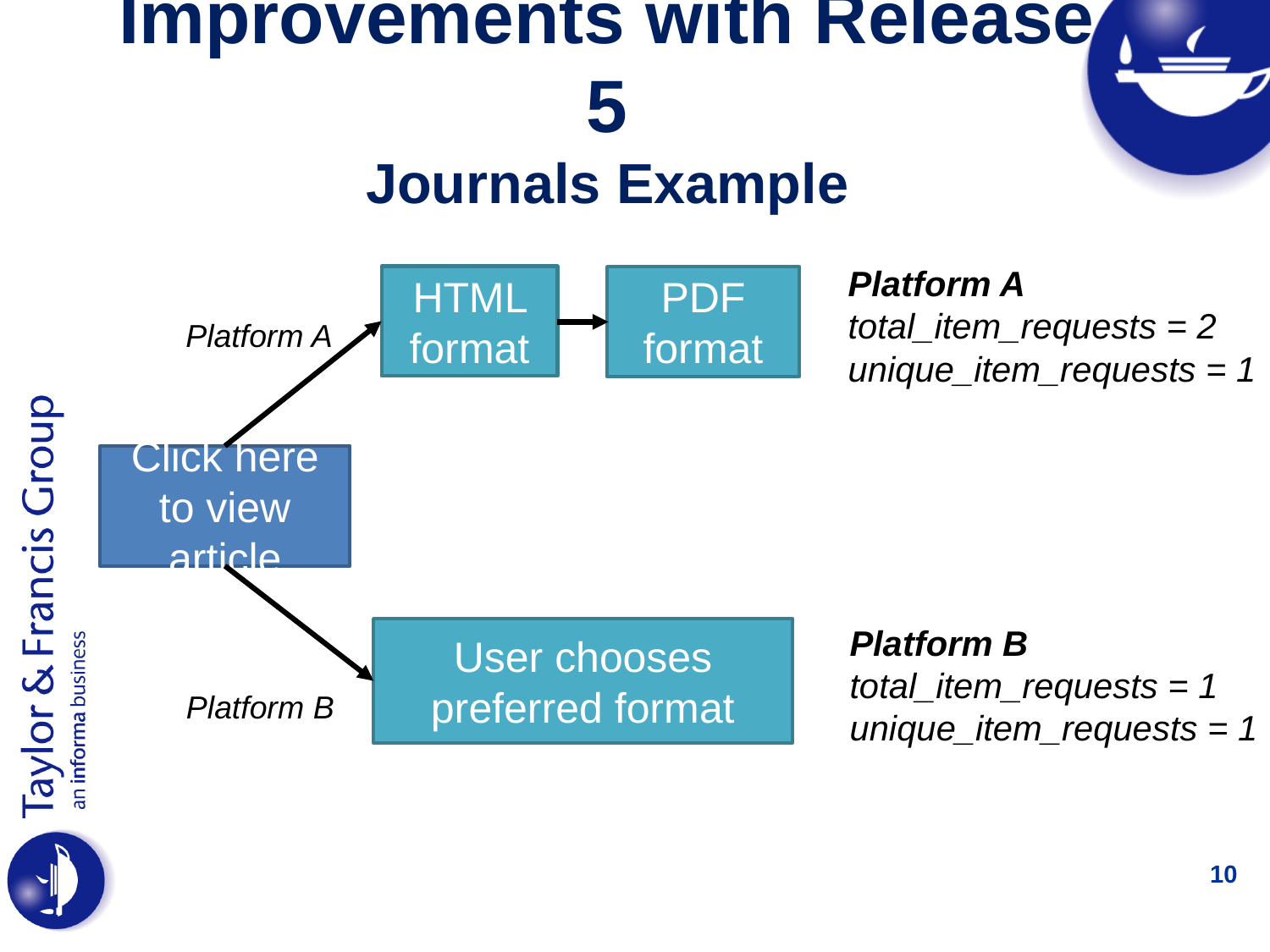

Improvements with Release 5
Journals Example
Platform A
total_item_requests = 2
unique_item_requests = 1
HTML format
PDF format
Platform A
Click here to view article
Platform B
total_item_requests = 1
unique_item_requests = 1

User chooses preferred format
Platform B
10